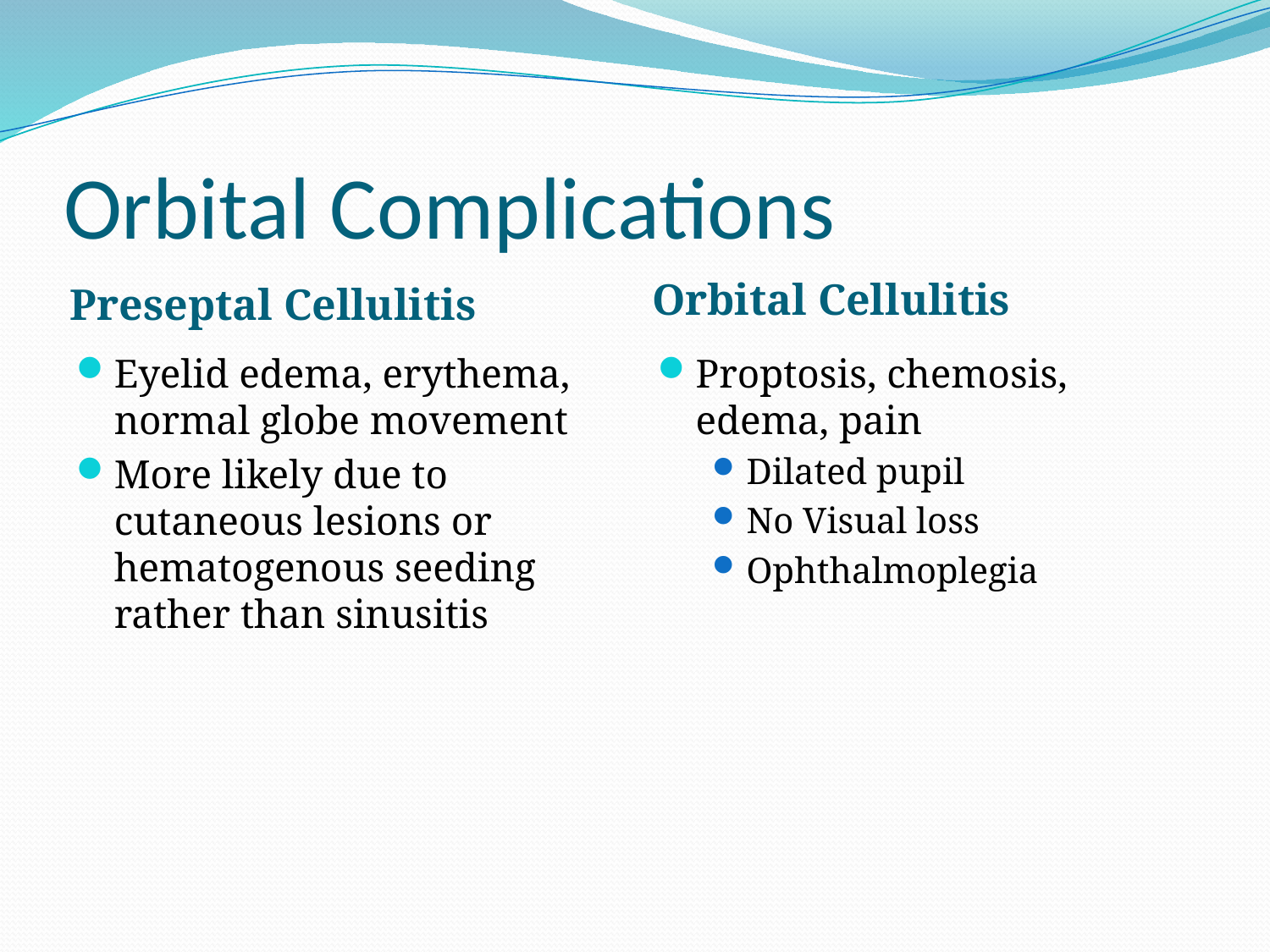

# Orbital Complications
Orbital Cellulitis
Preseptal Cellulitis
Eyelid edema, erythema, normal globe movement
More likely due to cutaneous lesions or hematogenous seeding rather than sinusitis
Proptosis, chemosis, edema, pain
Dilated pupil
No Visual loss
Ophthalmoplegia